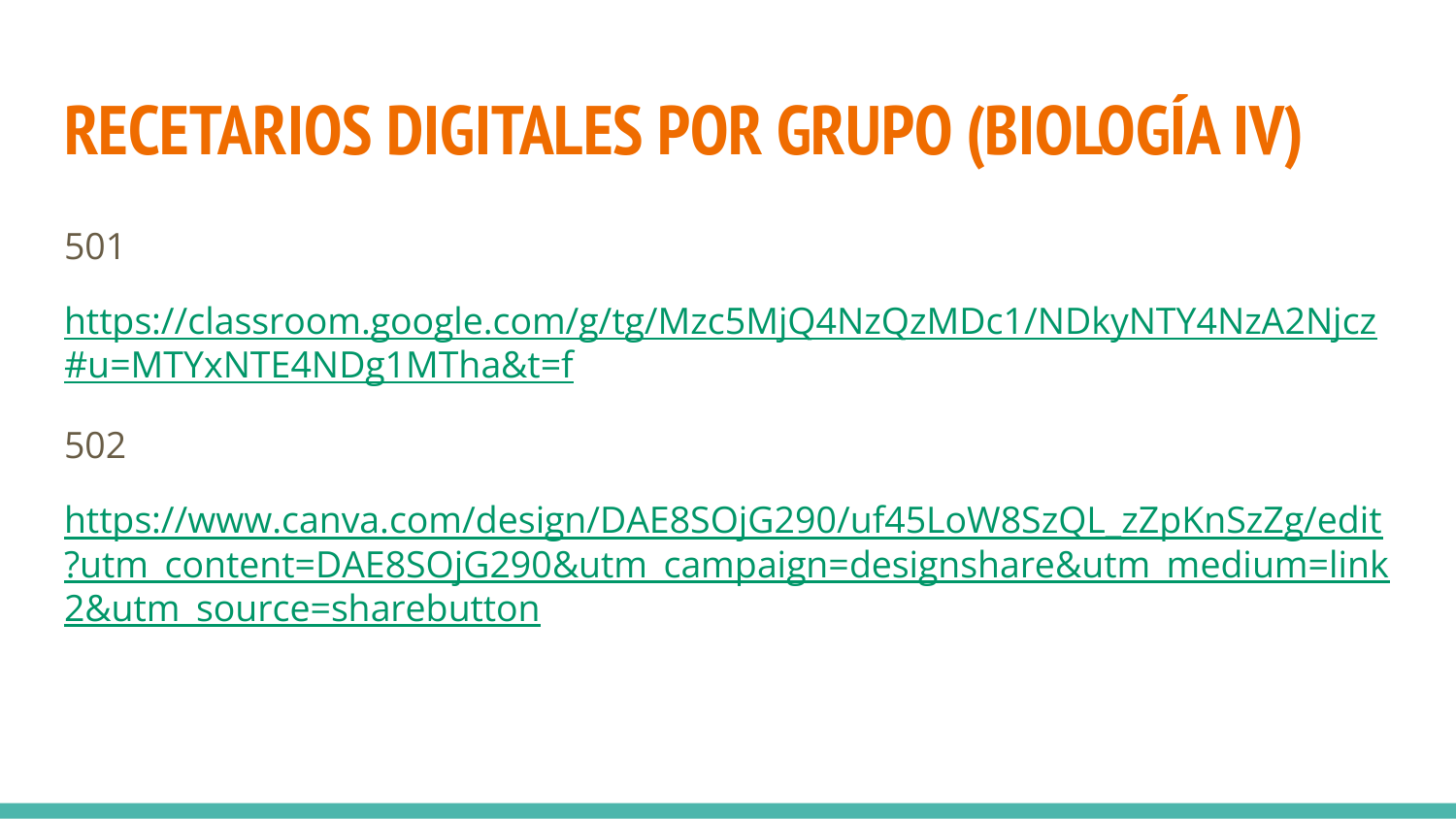

# RECETARIOS DIGITALES POR GRUPO (BIOLOGÍA IV)
501
https://classroom.google.com/g/tg/Mzc5MjQ4NzQzMDc1/NDkyNTY4NzA2Njcz#u=MTYxNTE4NDg1MTha&t=f
502
https://www.canva.com/design/DAE8SOjG290/uf45LoW8SzQL_zZpKnSzZg/edit?utm_content=DAE8SOjG290&utm_campaign=designshare&utm_medium=link2&utm_source=sharebutton